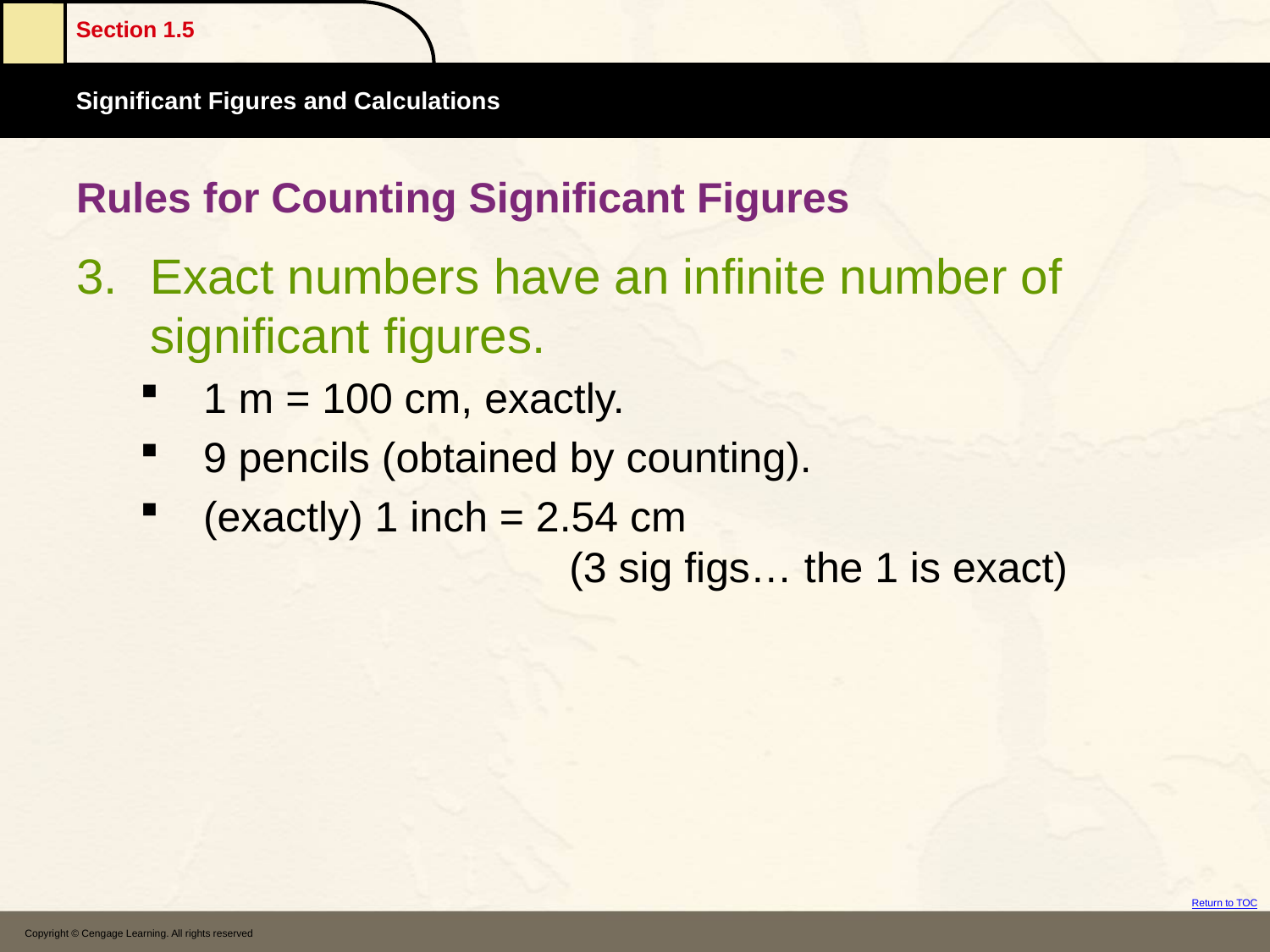

# Rules for Counting Significant Figures
3.	Exact numbers have an infinite number of significant figures.
1 m = 100 cm, exactly.
9 pencils (obtained by counting).
(exactly) 1 inch = 2.54 cm
                               (3 sig figs… the 1 is exact)
Copyright © Cengage Learning. All rights reserved